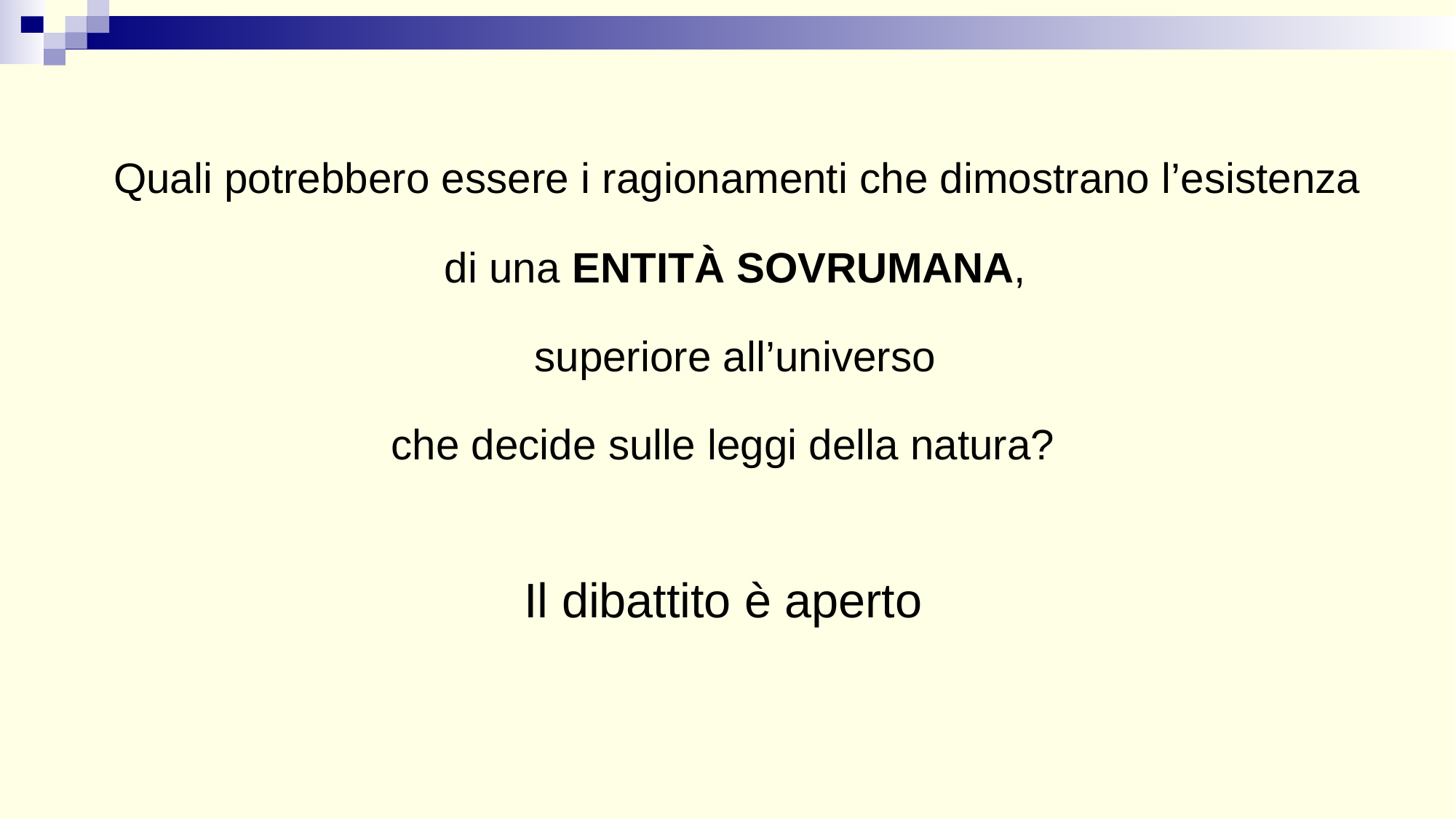

Quali potrebbero essere i ragionamenti che dimostrano l’esistenza
   di una ENTITÀ SOVRUMANA,
   superiore all’universo
che decide sulle leggi della natura?

Il dibattito è aperto